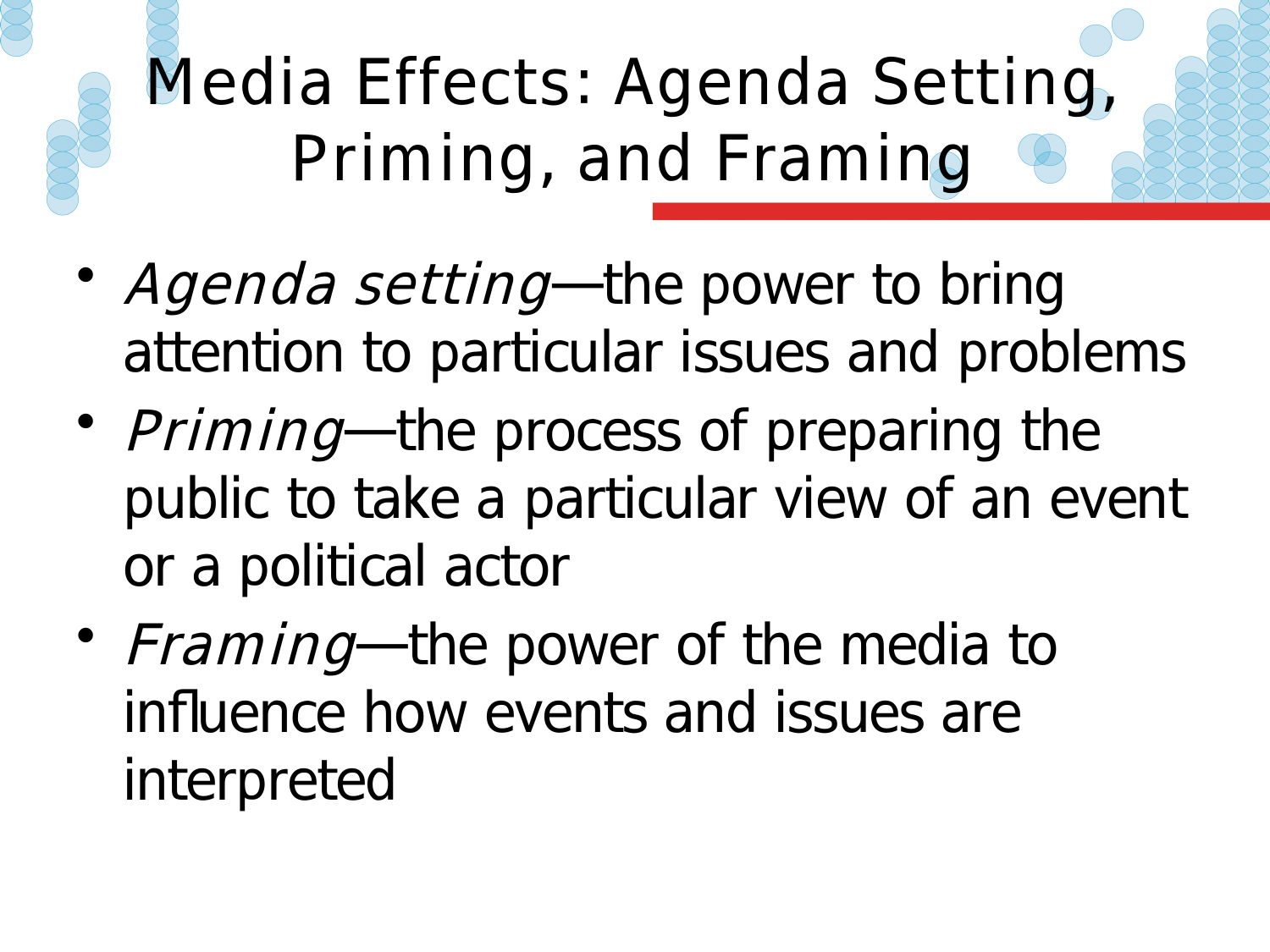

# Media Effects: Agenda Setting, Priming, and Framing
Agenda setting—the power to bring attention to particular issues and problems
Priming—the process of preparing the public to take a particular view of an event or a political actor
Framing—the power of the media to influence how events and issues are interpreted